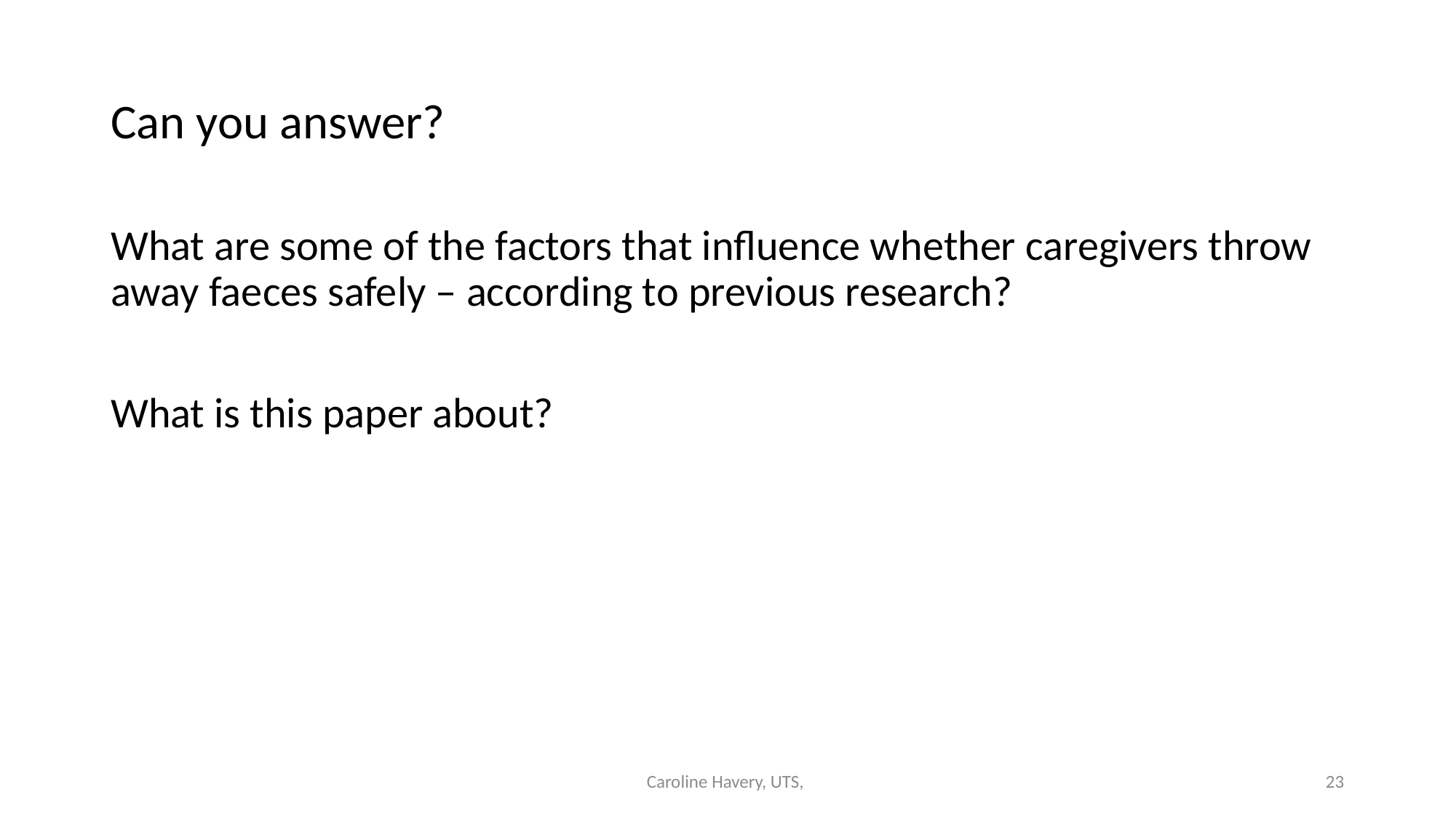

# Can you answer?
What are some of the factors that influence whether caregivers throw away faeces safely – according to previous research?

What is this paper about?
Caroline Havery, UTS,
23